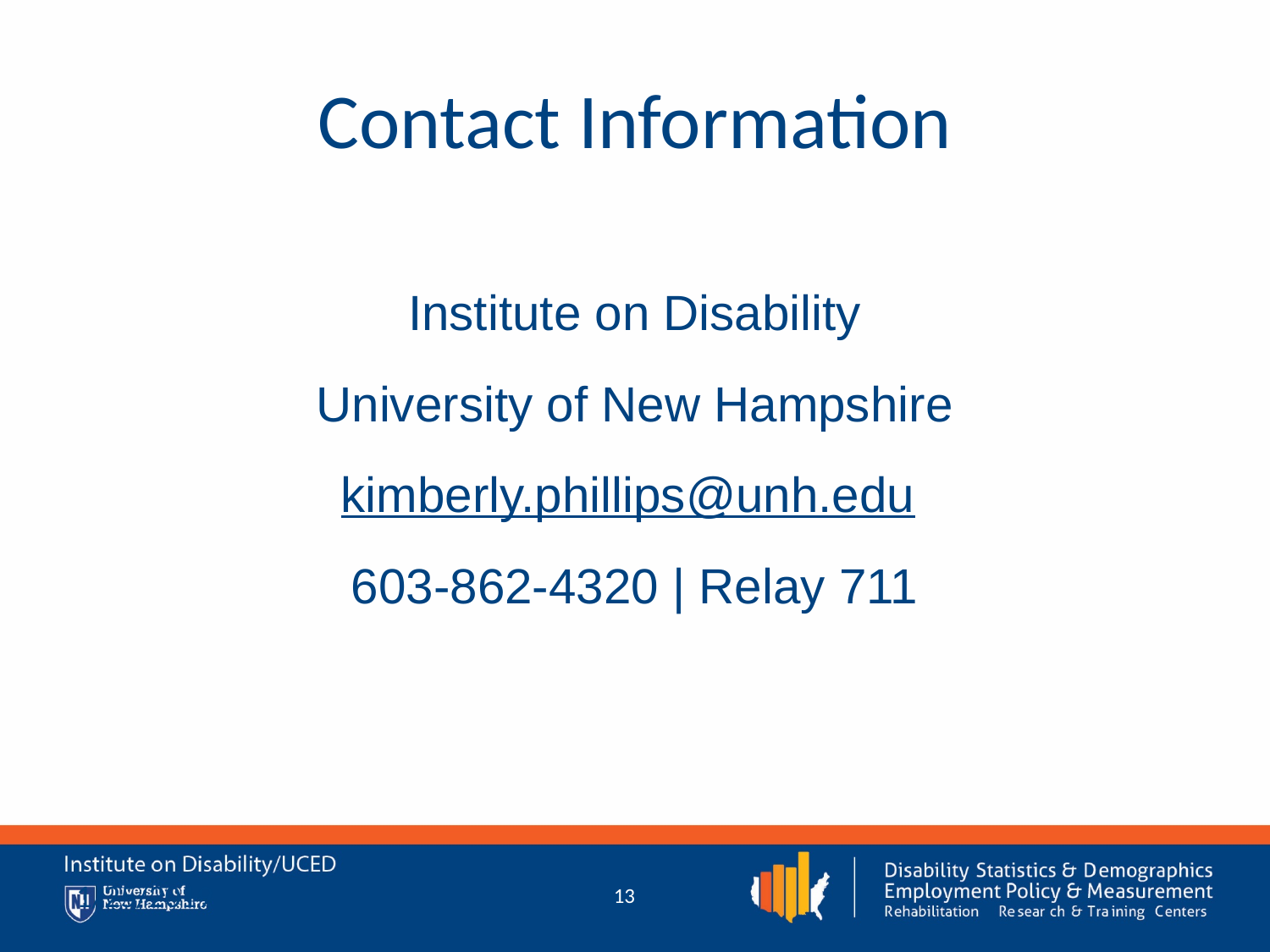

# Contact Information
Institute on Disability
University of New Hampshire
kimberly.phillips@unh.edu
603-862-4320 | Relay 711

1/25/2019
13